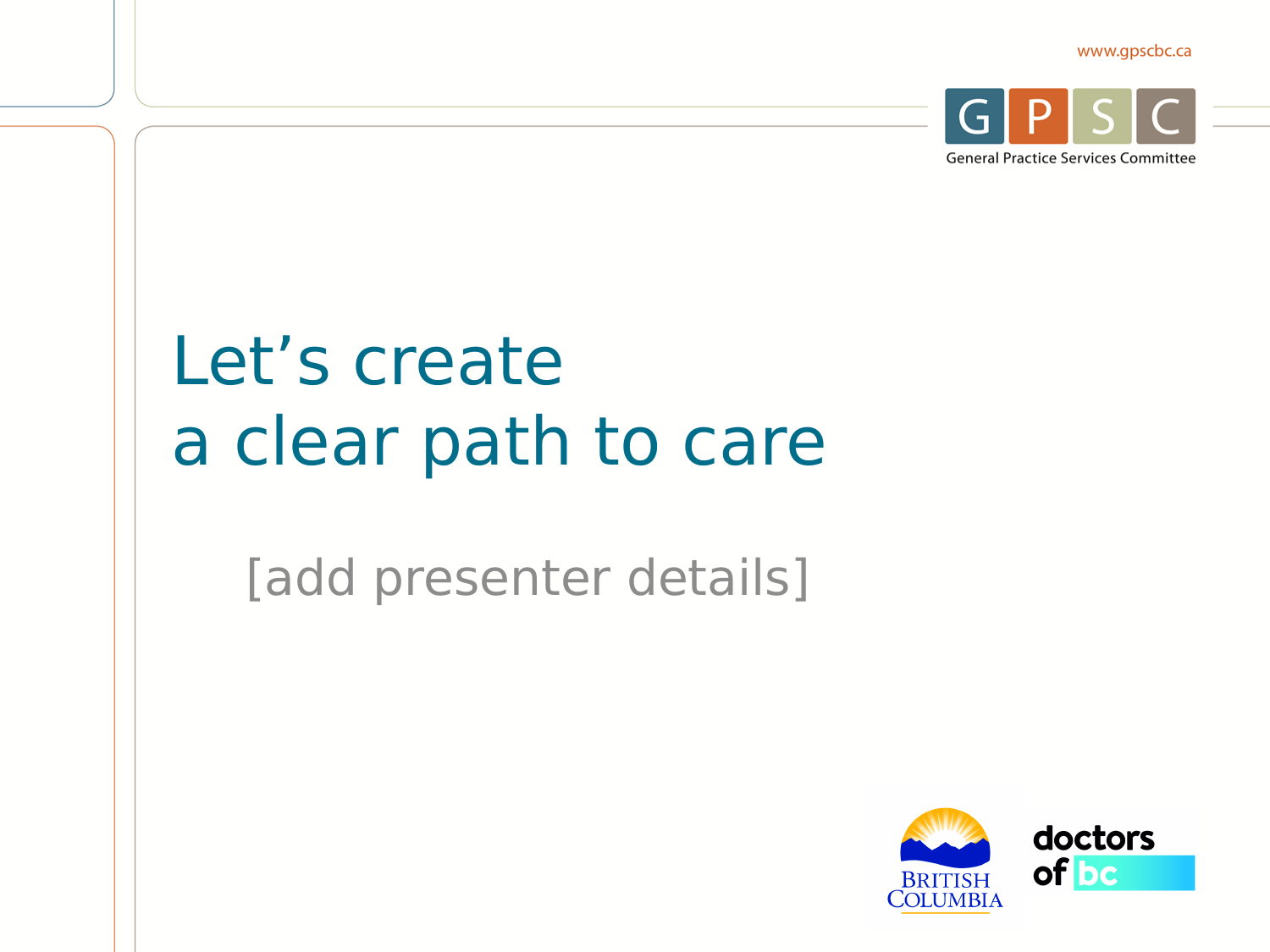

# Let’s create a clear path to care
[add presenter details]